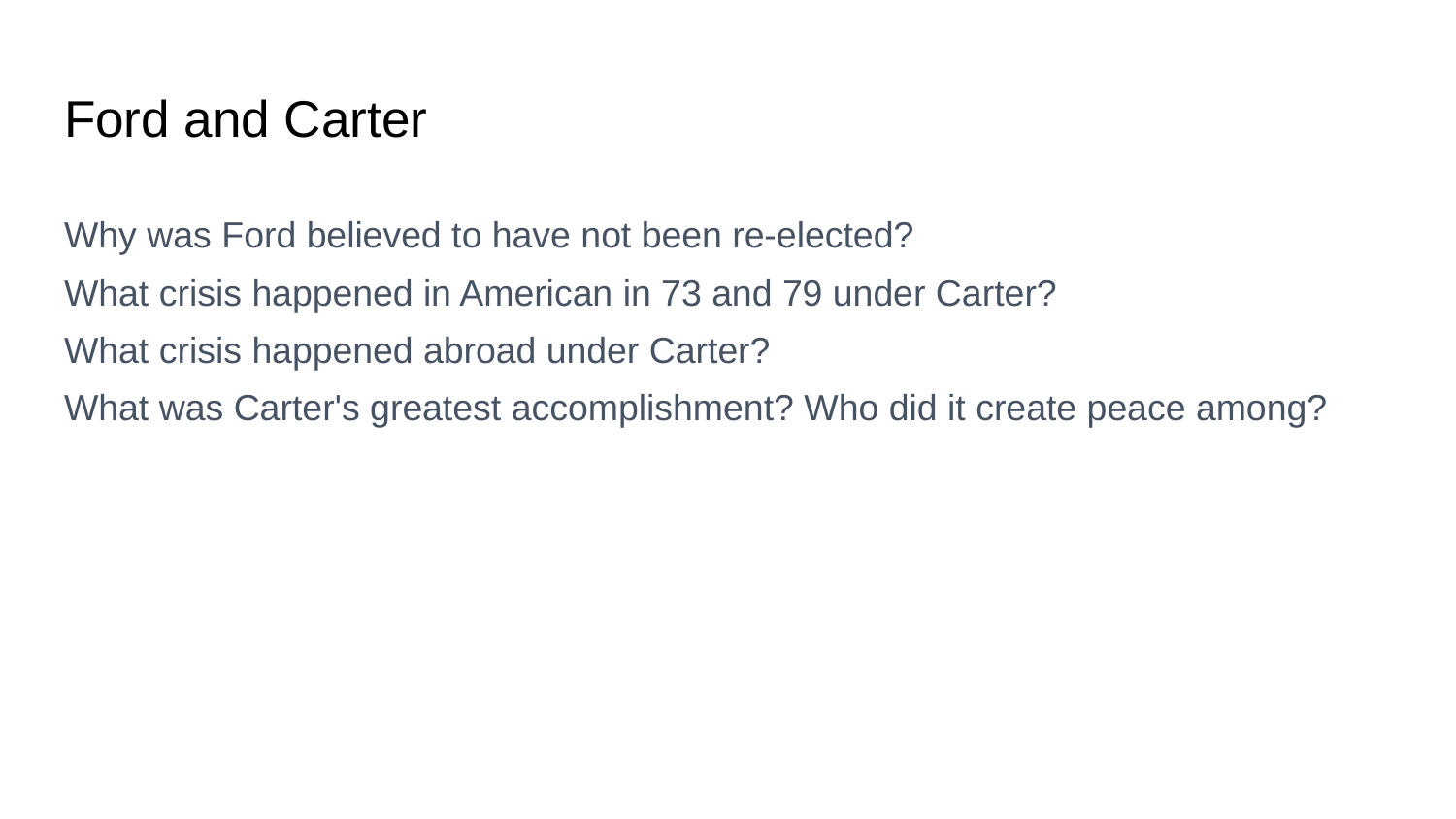

# Ford and Carter
Why was Ford believed to have not been re-elected?
What crisis happened in American in 73 and 79 under Carter?
What crisis happened abroad under Carter?
What was Carter's greatest accomplishment? Who did it create peace among?